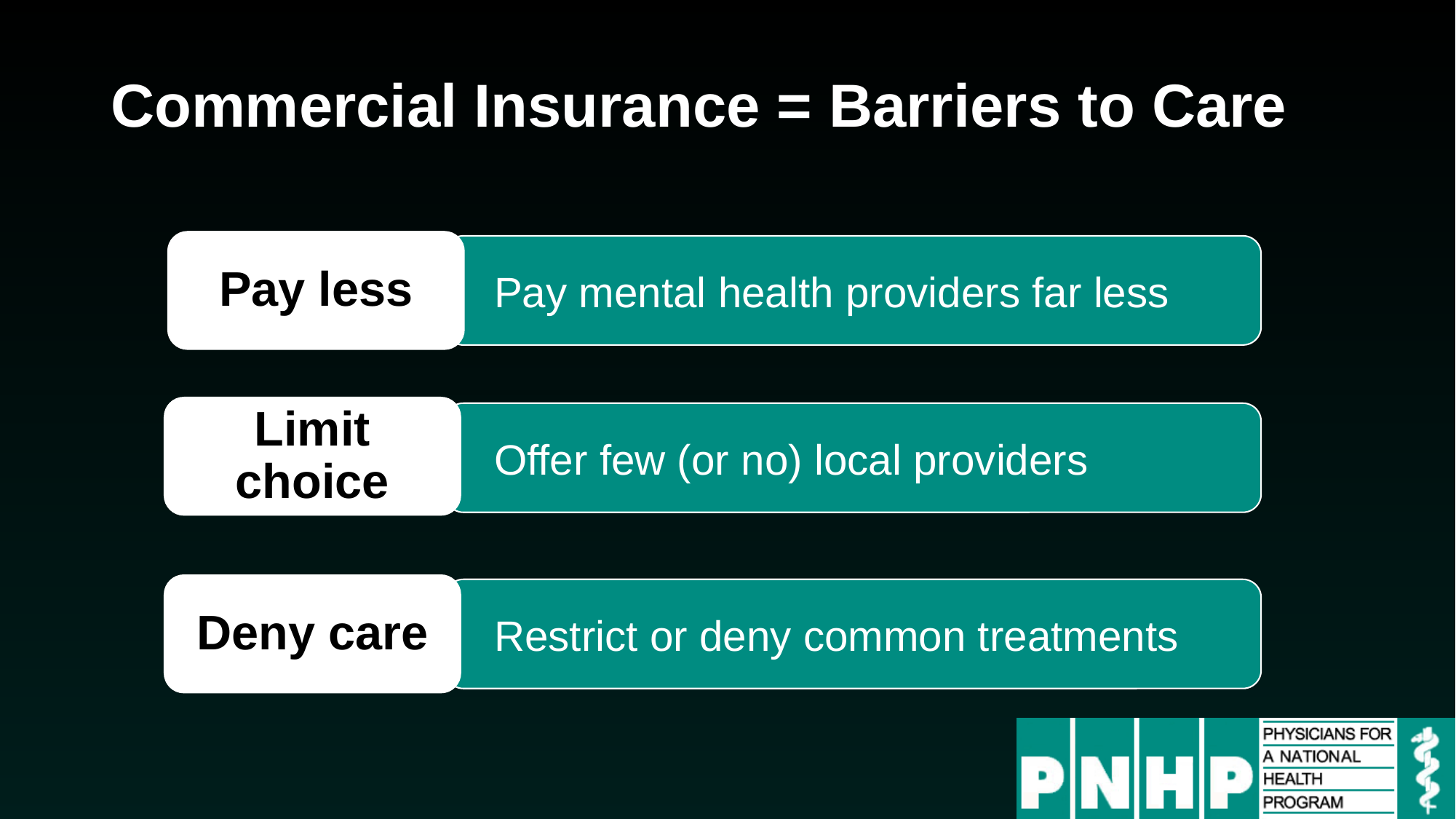

# Commercial Insurance = Barriers to Care
Pay less
Pay mental health providers far less
Limit choice
Offer few (or no) local providers
Deny care
Restrict or deny common treatments